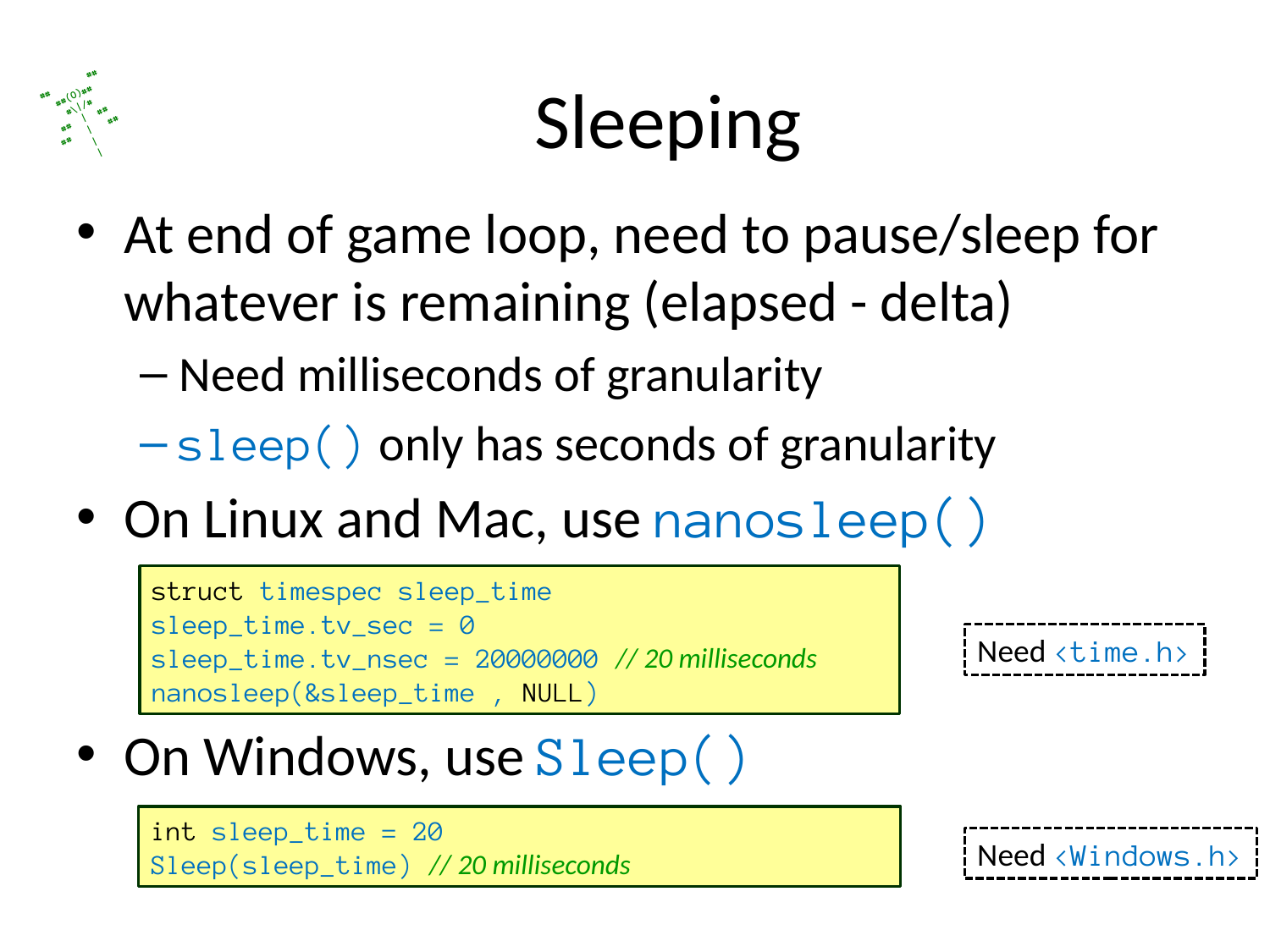

# Sleeping
At end of game loop, need to pause/sleep for whatever is remaining (elapsed - delta)
Need milliseconds of granularity
sleep() only has seconds of granularity
On Linux and Mac, use nanosleep()

On Windows, use Sleep()
struct timespec sleep_time
sleep_time.tv_sec = 0
sleep_time.tv_nsec = 20000000 // 20 milliseconds
nanosleep(&sleep_time , NULL)
Need <time.h>
int sleep_time = 20
Sleep(sleep_time) // 20 milliseconds
Need <Windows.h>